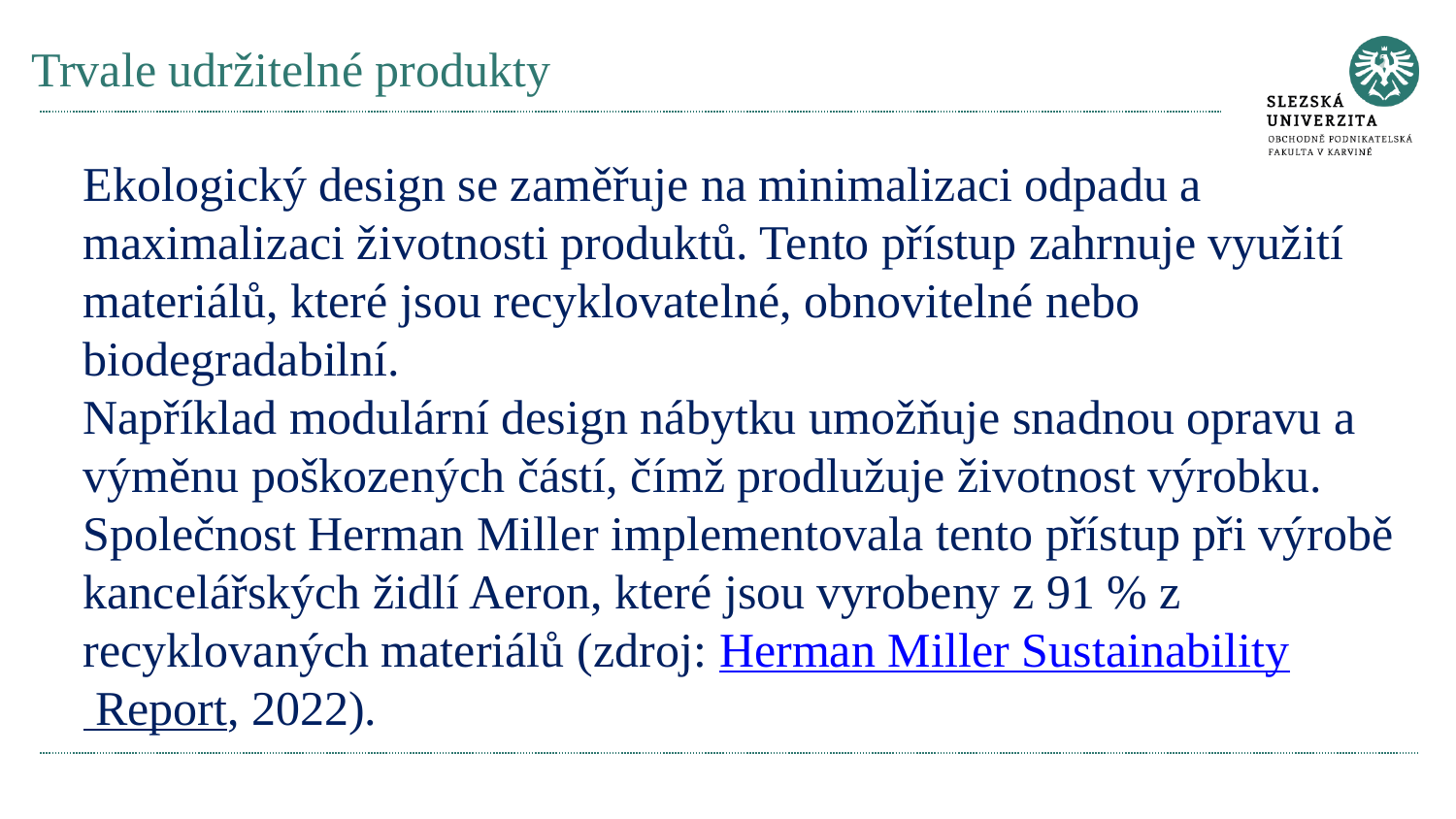

# Trvale udržitelné produkty
Ekologický design se zaměřuje na minimalizaci odpadu a maximalizaci životnosti produktů. Tento přístup zahrnuje využití materiálů, které jsou recyklovatelné, obnovitelné nebo biodegradabilní.
Například modulární design nábytku umožňuje snadnou opravu a výměnu poškozených částí, čímž prodlužuje životnost výrobku.
Společnost Herman Miller implementovala tento přístup při výrobě kancelářských židlí Aeron, které jsou vyrobeny z 91 % z recyklovaných materiálů (zdroj: Herman Miller Sustainability Report, 2022).